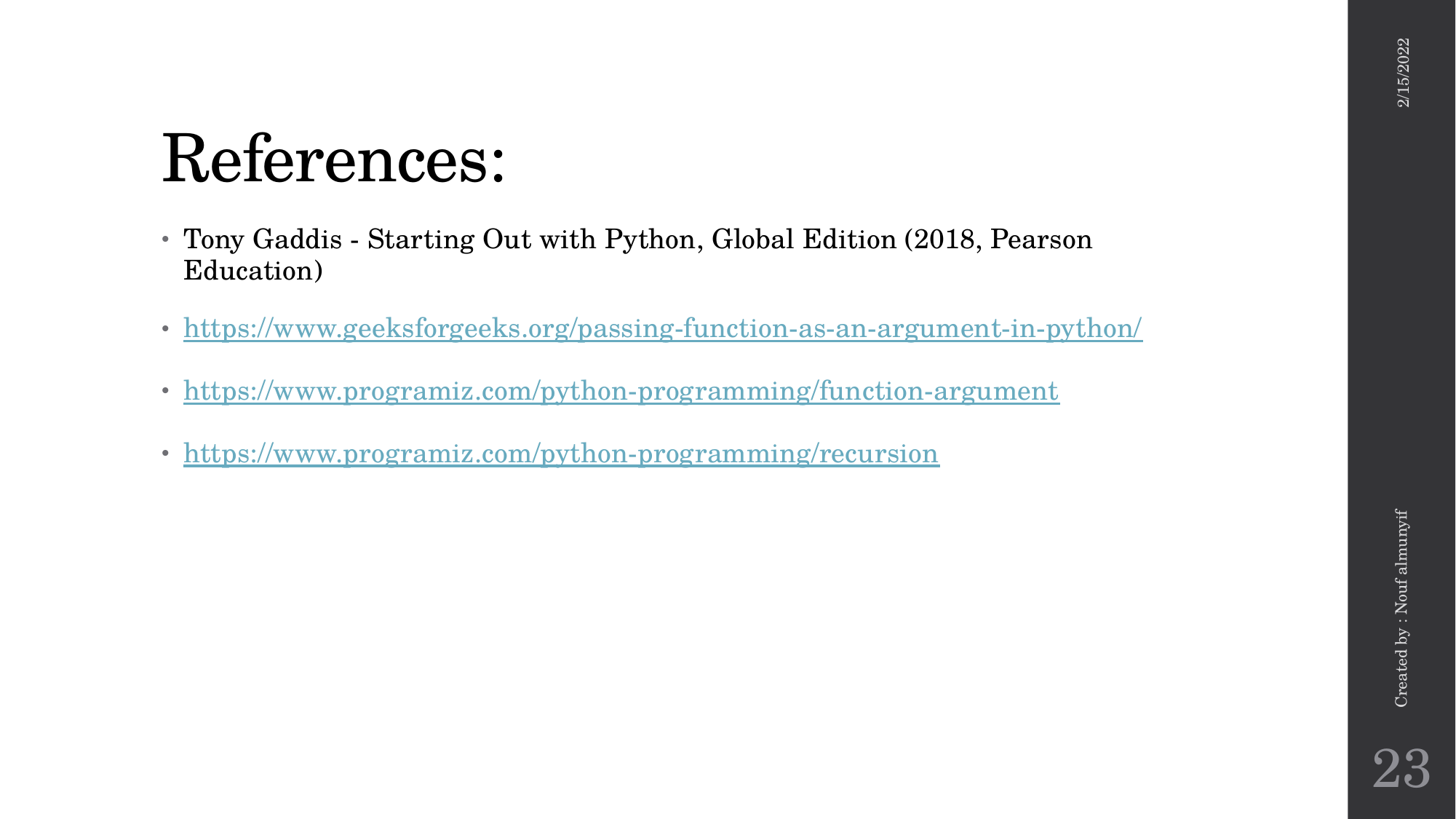

# References:
2/15/2022
Tony Gaddis - Starting Out with Python, Global Edition (2018, Pearson Education)
https://www.geeksforgeeks.org/passing-function-as-an-argument-in-python/
https://www.programiz.com/python-programming/function-argument
https://www.programiz.com/python-programming/recursion

Created by : Nouf almunyif
23